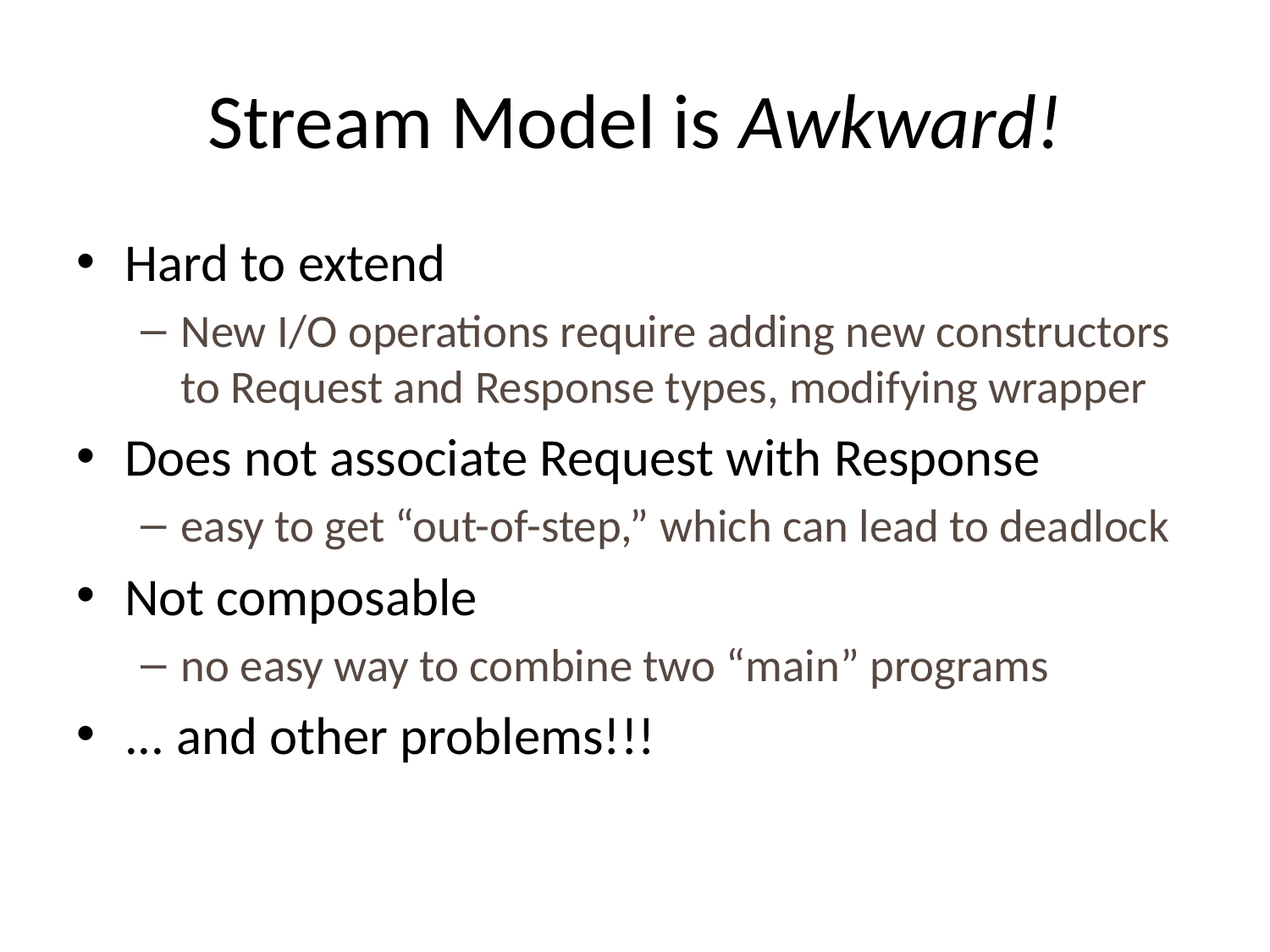

# Stream Model is Awkward!
Hard to extend
New I/O operations require adding new constructors to Request and Response types, modifying wrapper
Does not associate Request with Response
easy to get “out-of-step,” which can lead to deadlock
Not composable
no easy way to combine two “main” programs
... and other problems!!!